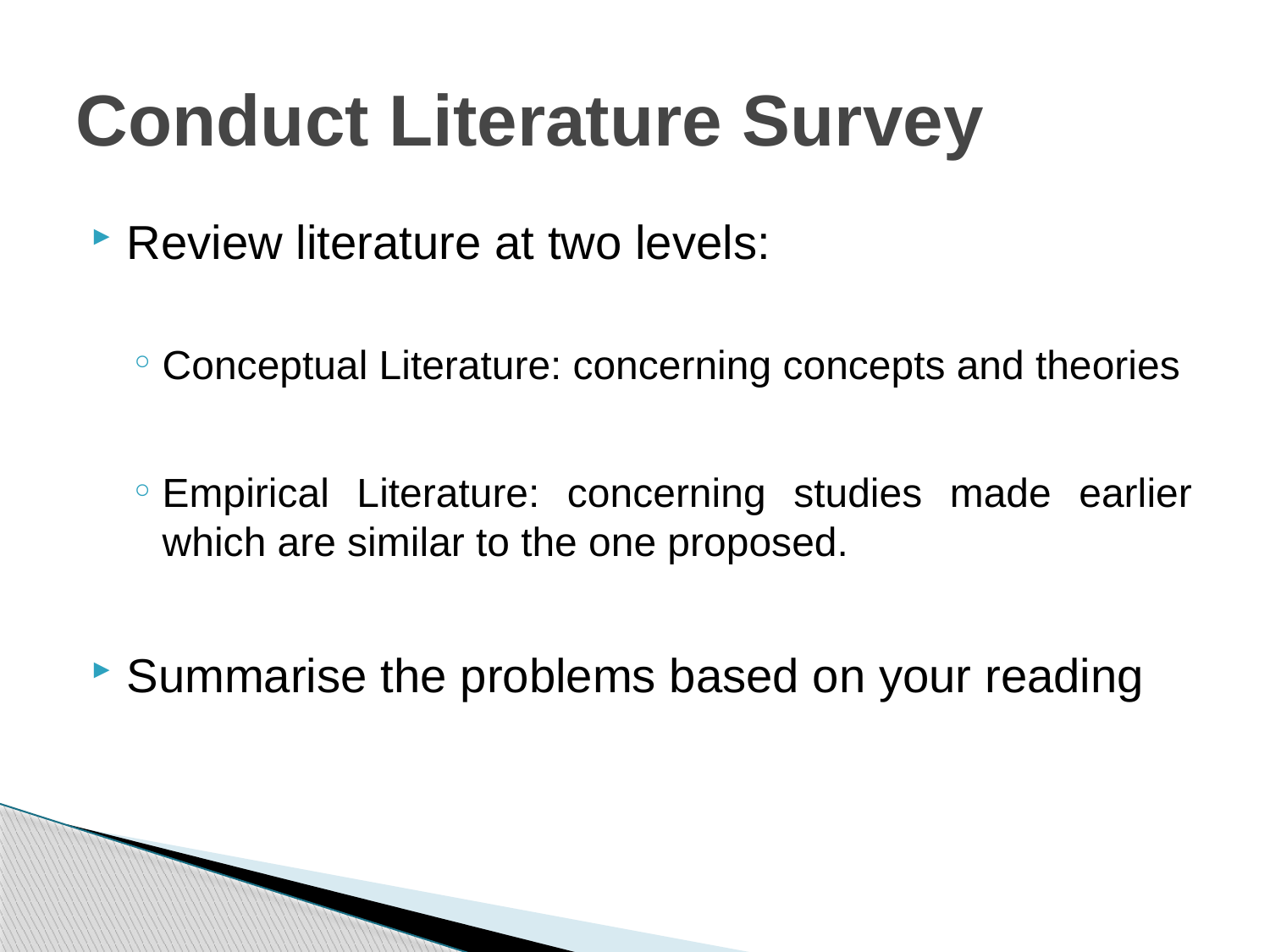

# Conduct Literature Survey
Review literature at two levels:

Conceptual Literature: concerning concepts and theories

Empirical Literature: concerning studies made earlier which are similar to the one proposed.

Summarise the problems based on your reading